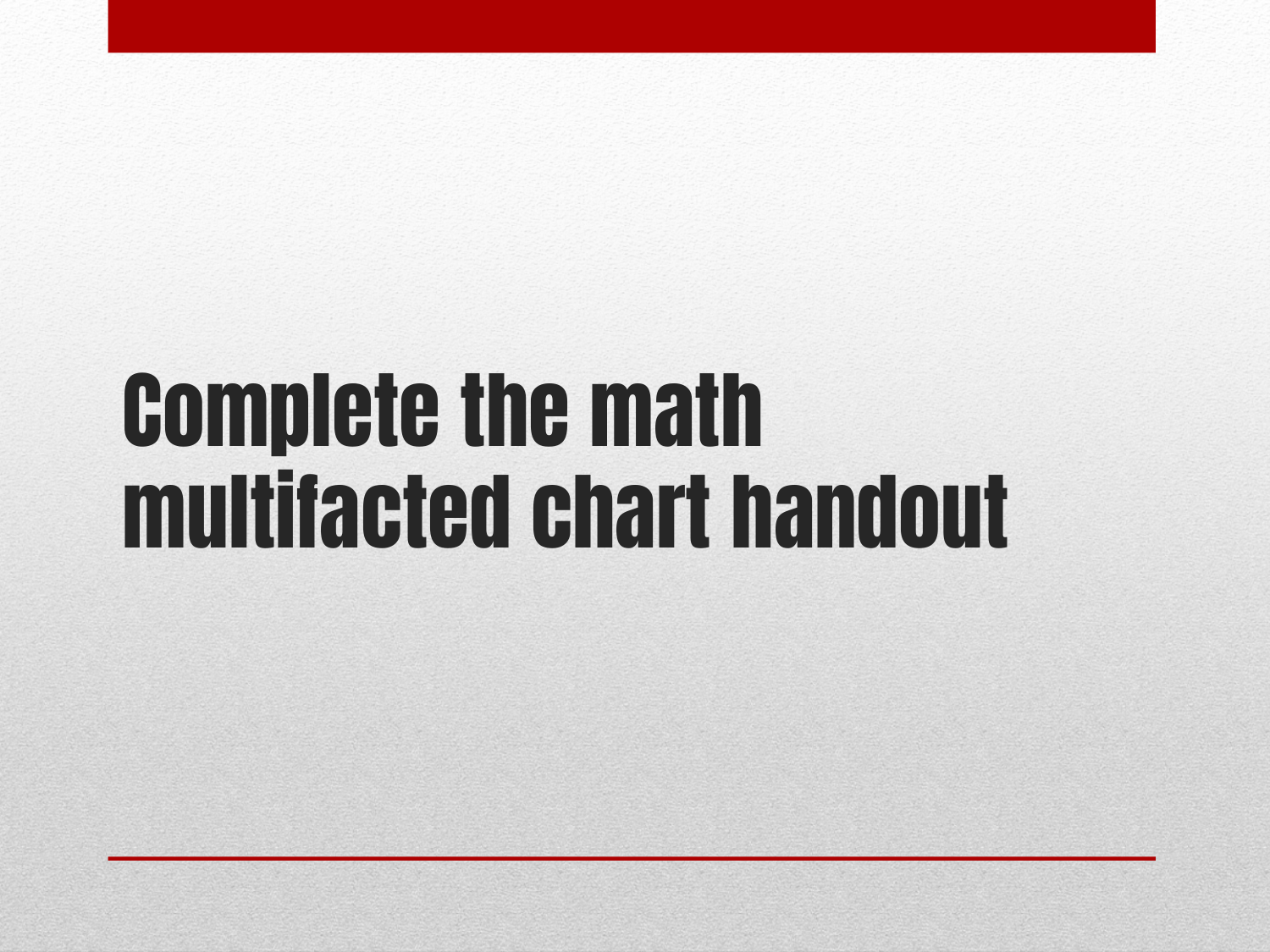

# Complete the math multifacted chart handout
6